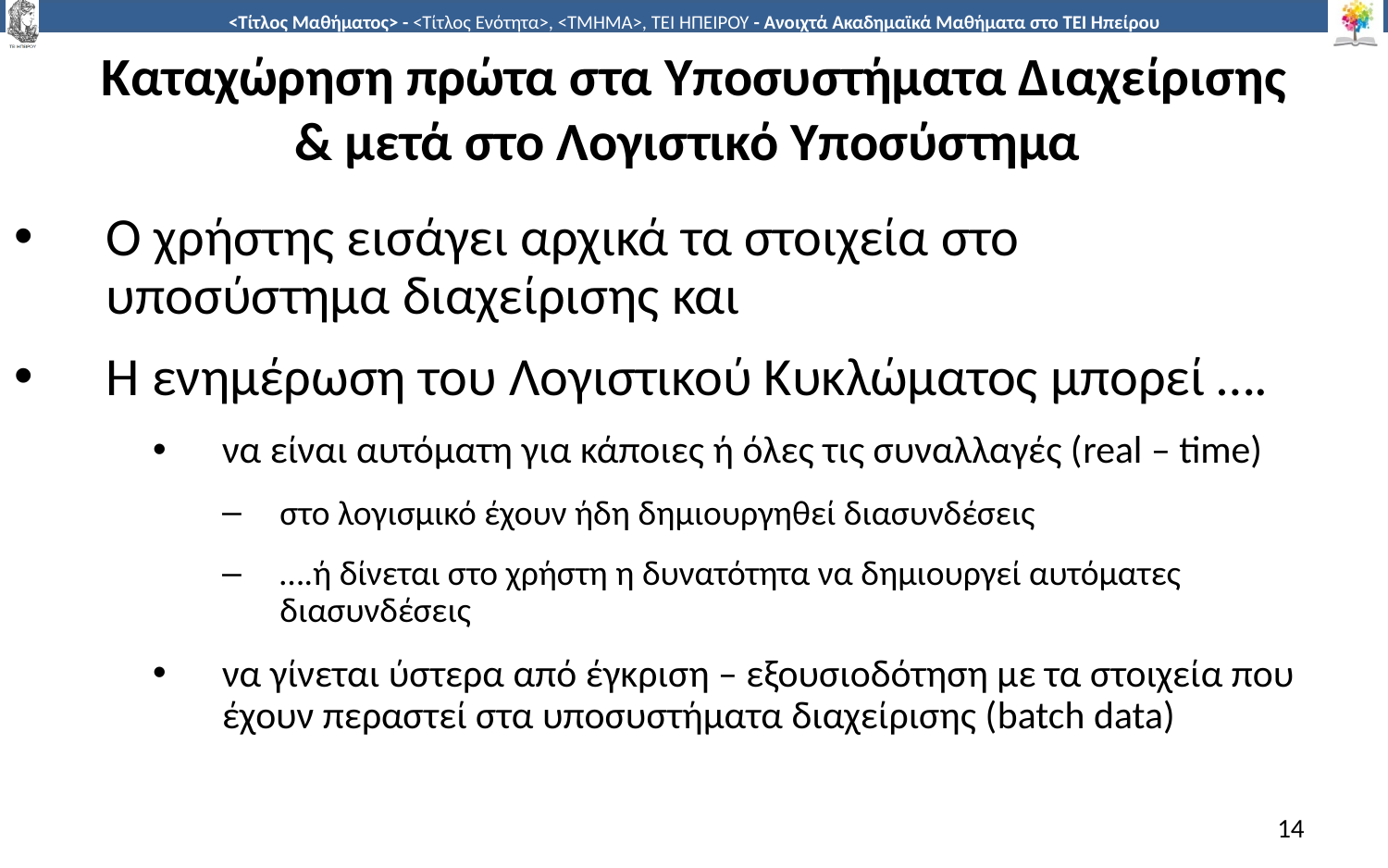

# Καταχώρηση πρώτα στα Υποσυστήματα Διαχείρισης & μετά στο Λογιστικό Υποσύστημα
Ο χρήστης εισάγει αρχικά τα στοιχεία στο υποσύστημα διαχείρισης και
Η ενημέρωση του Λογιστικού Κυκλώματος μπορεί ….
να είναι αυτόματη για κάποιες ή όλες τις συναλλαγές (real – time)
στο λογισμικό έχουν ήδη δημιουργηθεί διασυνδέσεις
….ή δίνεται στο χρήστη η δυνατότητα να δημιουργεί αυτόματες διασυνδέσεις
να γίνεται ύστερα από έγκριση – εξουσιοδότηση με τα στοιχεία που έχουν περαστεί στα υποσυστήματα διαχείρισης (batch data)

14